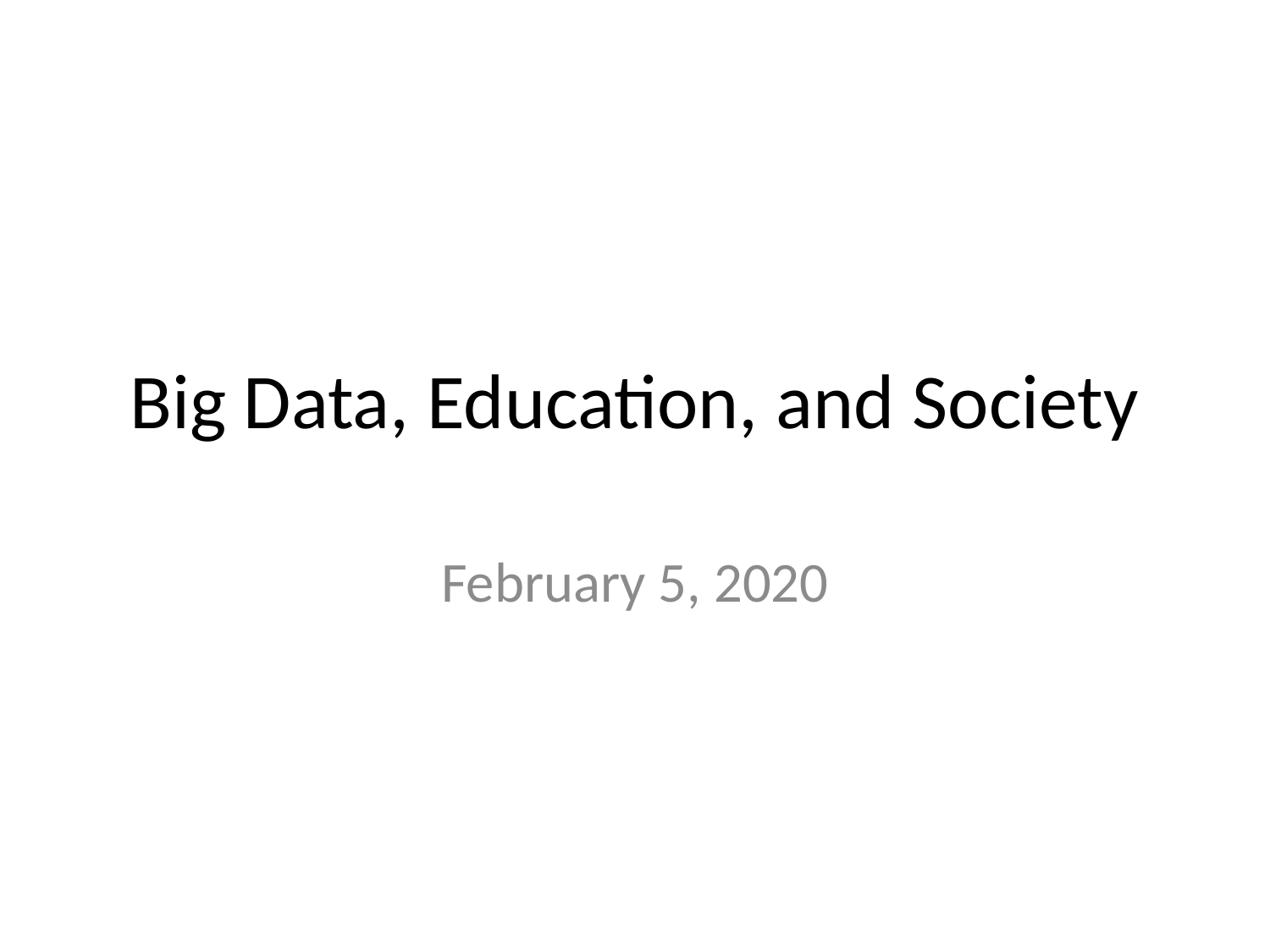

# Big Data, Education, and Society
February 5, 2020